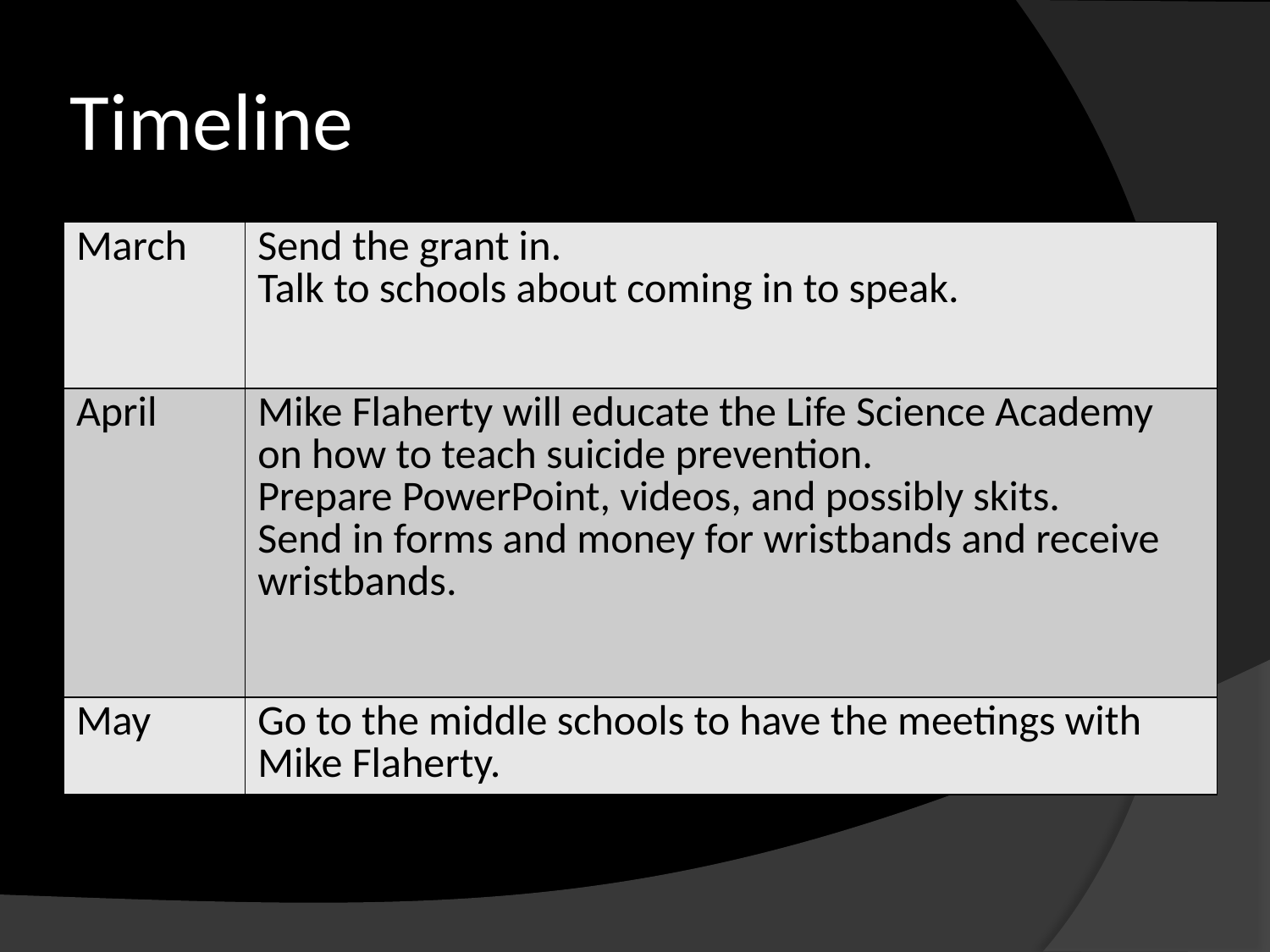

# Timeline
| March | Send the grant in. Talk to schools about coming in to speak. |
| --- | --- |
| April | Mike Flaherty will educate the Life Science Academy on how to teach suicide prevention. Prepare PowerPoint, videos, and possibly skits. Send in forms and money for wristbands and receive wristbands. |
| May | Go to the middle schools to have the meetings with Mike Flaherty. |